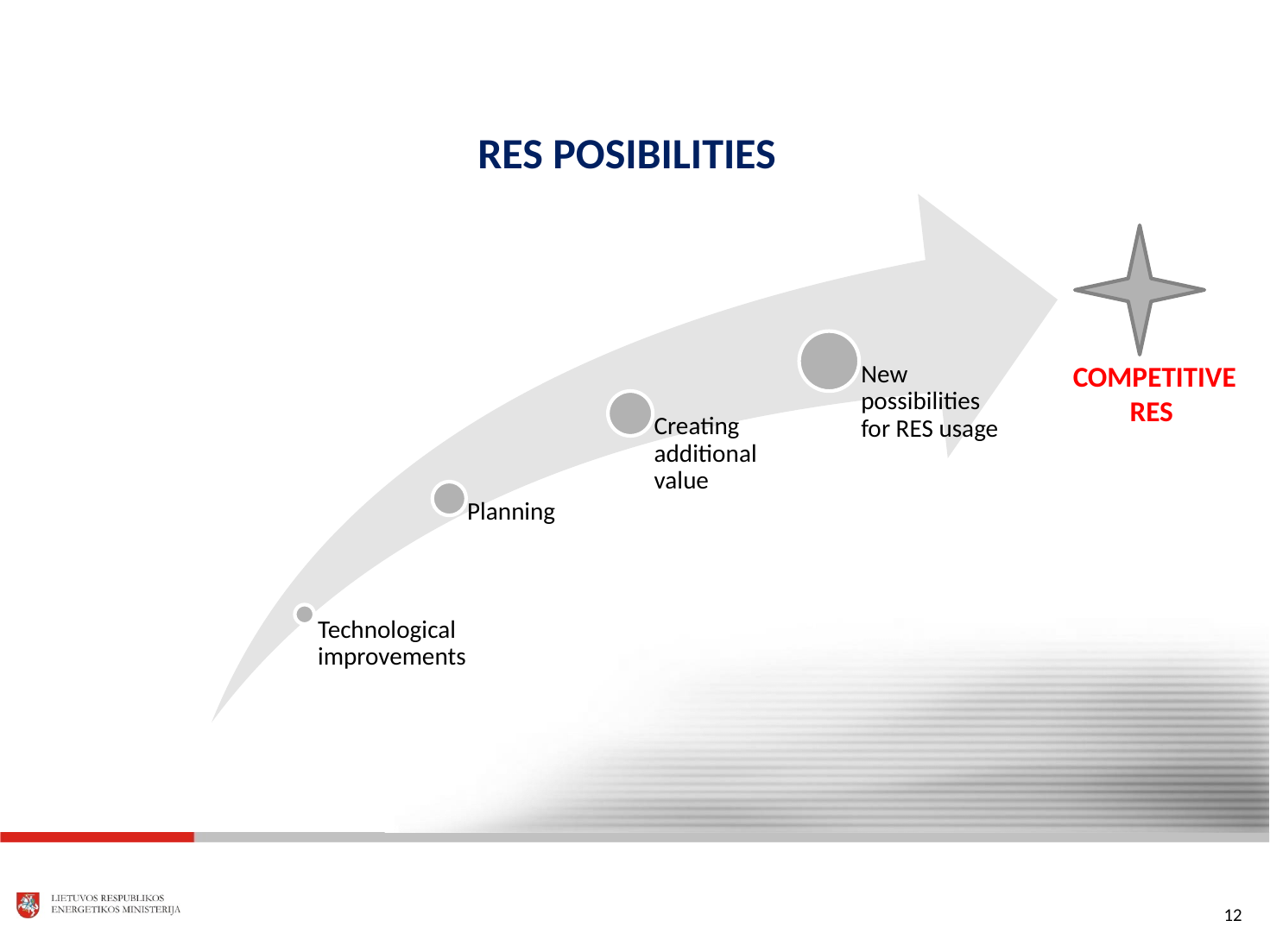

# RES POSIBILITIES
Technological improvements
Planning
Creating additional value
New possibilities for RES usage

COMPETITIVERES